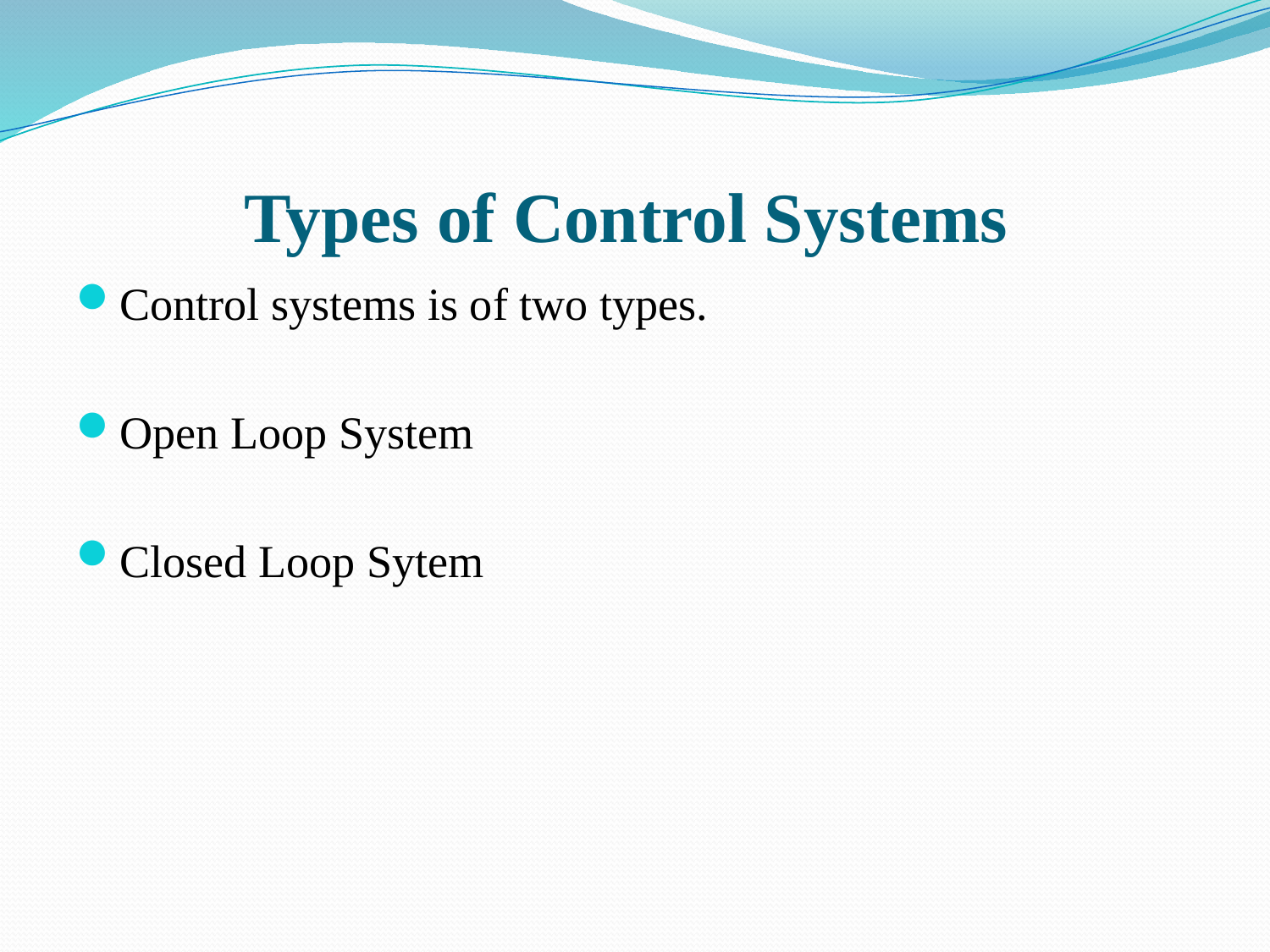

# Types of Control Systems
Control systems is of two types.

Open Loop System

Closed Loop Sytem